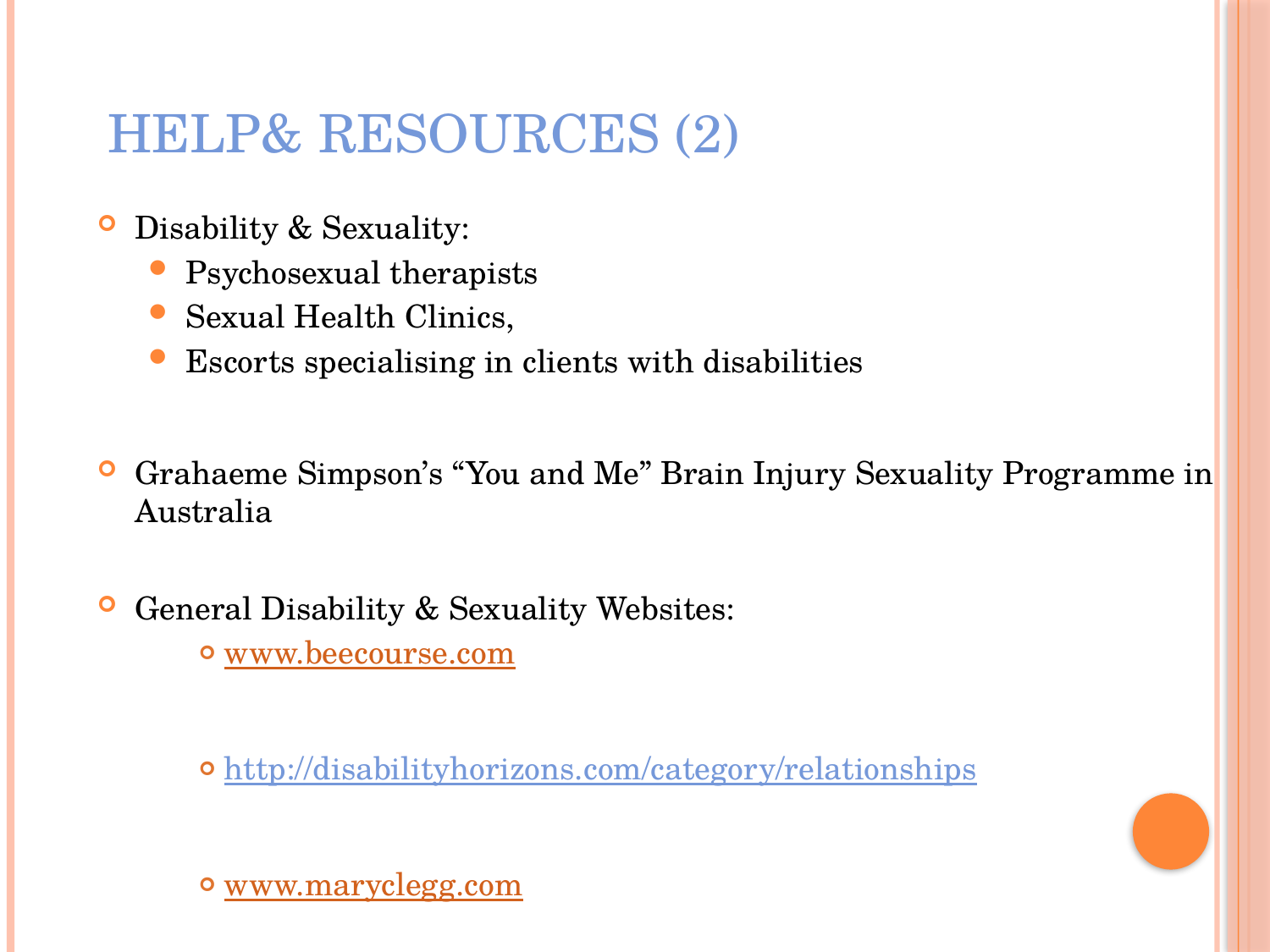

# Help& Resources (2)
Disability & Sexuality:
Psychosexual therapists
Sexual Health Clinics,
Escorts specialising in clients with disabilities

Grahaeme Simpson’s “You and Me” Brain Injury Sexuality Programme in Australia

General Disability & Sexuality Websites:
www.beecourse.com

http://disabilityhorizons.com/category/relationships

www.maryclegg.com